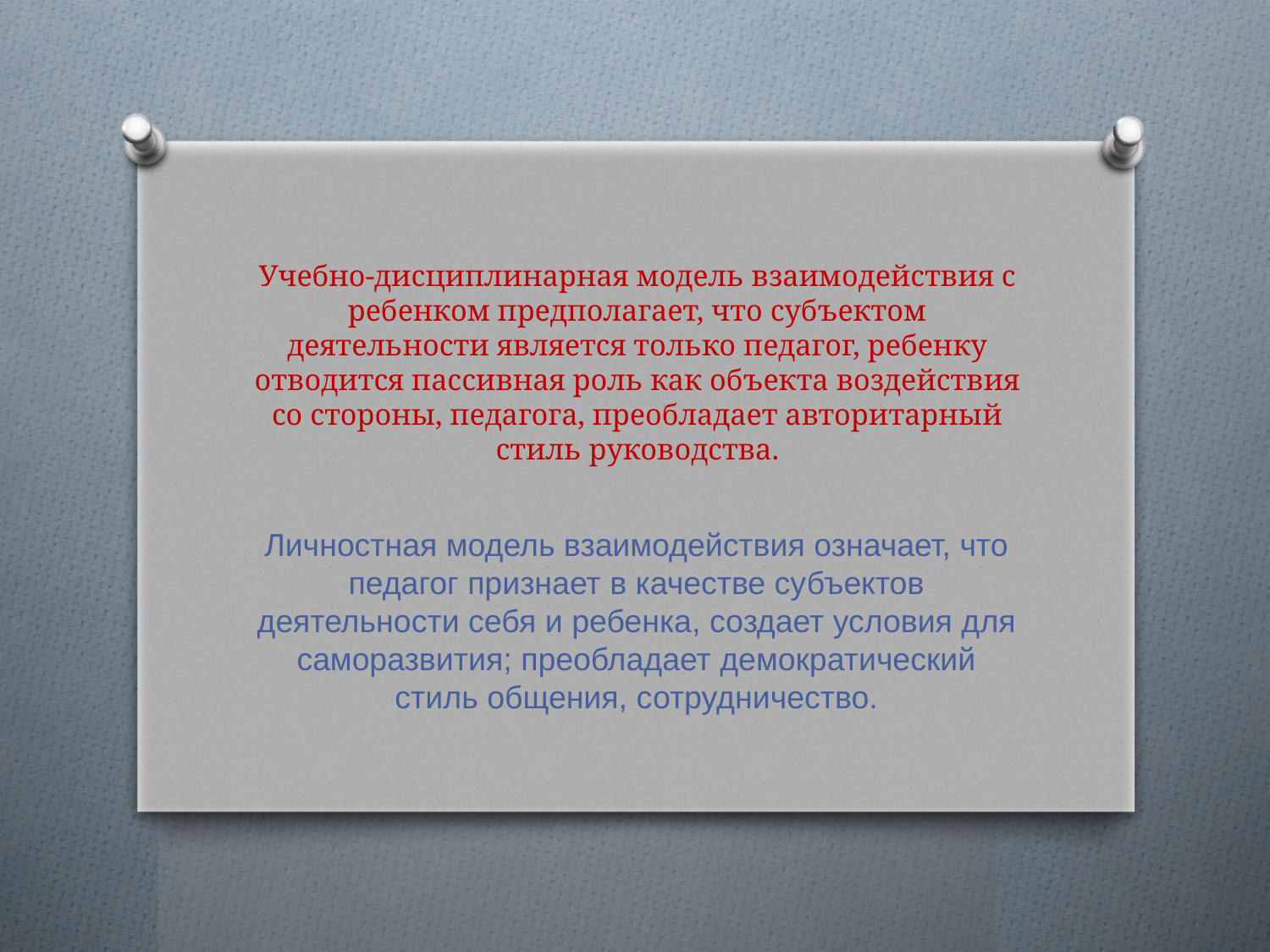

# Учебно-дисциплинарная модель взаимодействия с ребенком предполагает, что субъектом деятельности является только педагог, ребенку отводится пассивная роль как объекта воздействия со стороны, педагога, преобладает авторитарный стиль руководства.
Личностная модель взаимодействия означает, что педагог признает в качестве субъектов деятельности себя и ребенка, создает условия для саморазвития; преобладает демократический стиль общения, сотрудничество.